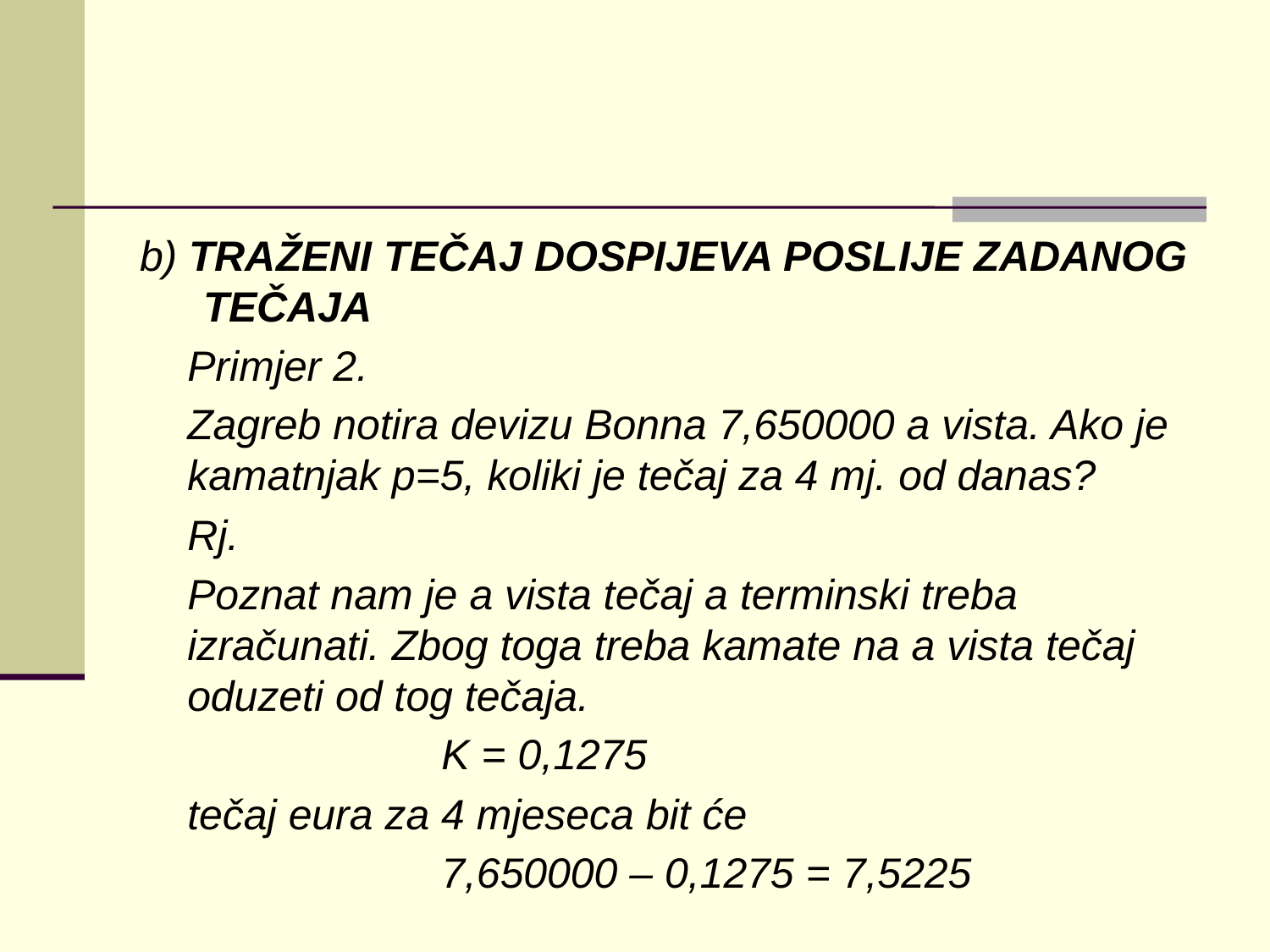

#
b) TRAŽENI TEČAJ DOSPIJEVA POSLIJE ZADANOG TEČAJA
	Primjer 2.
	Zagreb notira devizu Bonna 7,650000 a vista. Ako je kamatnjak p=5, koliki je tečaj za 4 mj. od danas?
	Rj.
	Poznat nam je a vista tečaj a terminski treba izračunati. Zbog toga treba kamate na a vista tečaj oduzeti od tog tečaja.
			K = 0,1275
	tečaj eura za 4 mjeseca bit će
			7,650000 – 0,1275 = 7,5225